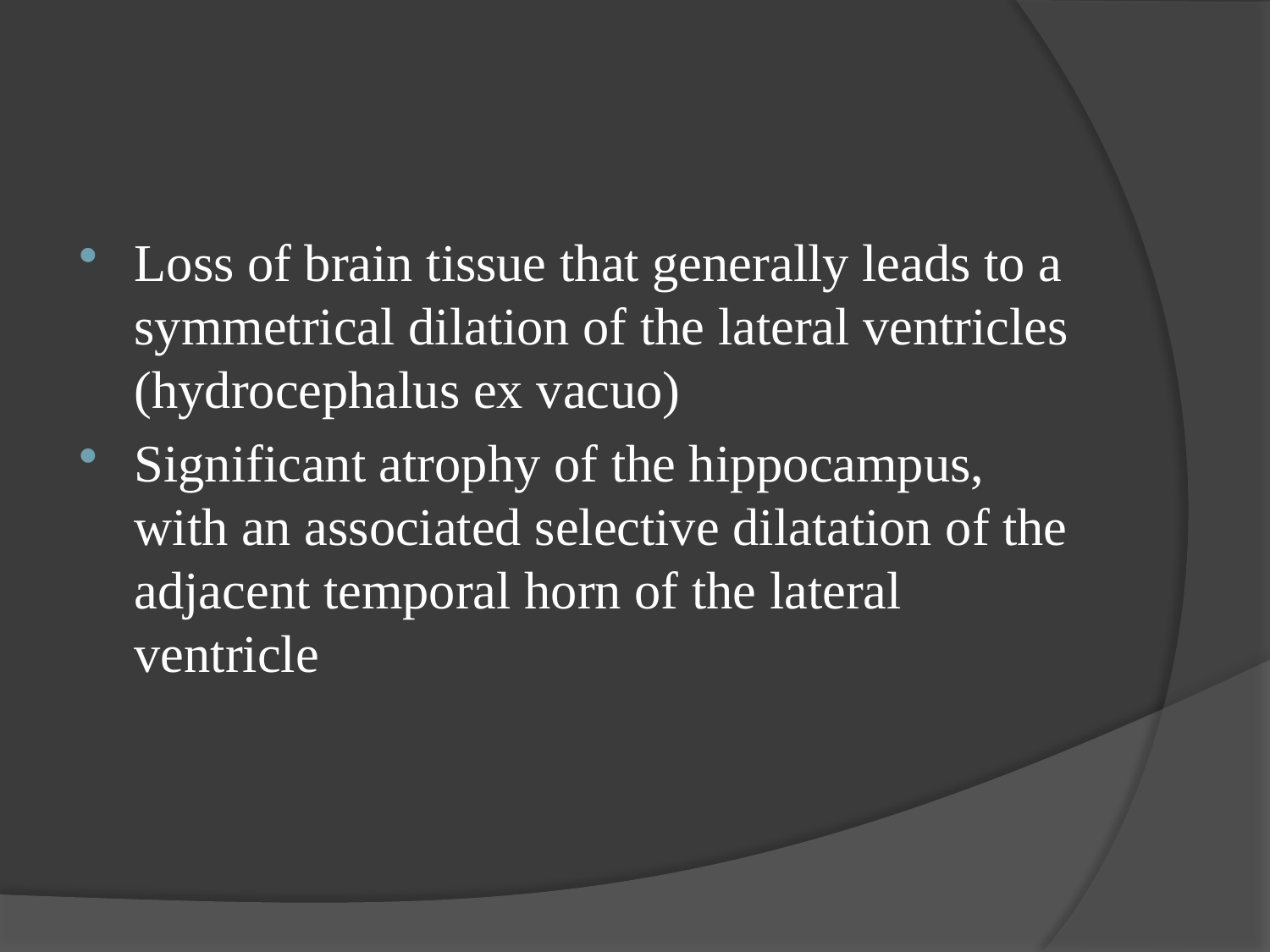

#
Loss of brain tissue that generally leads to a symmetrical dilation of the lateral ventricles (hydrocephalus ex vacuo)
Significant atrophy of the hippocampus, with an associated selective dilatation of the adjacent temporal horn of the lateral ventricle